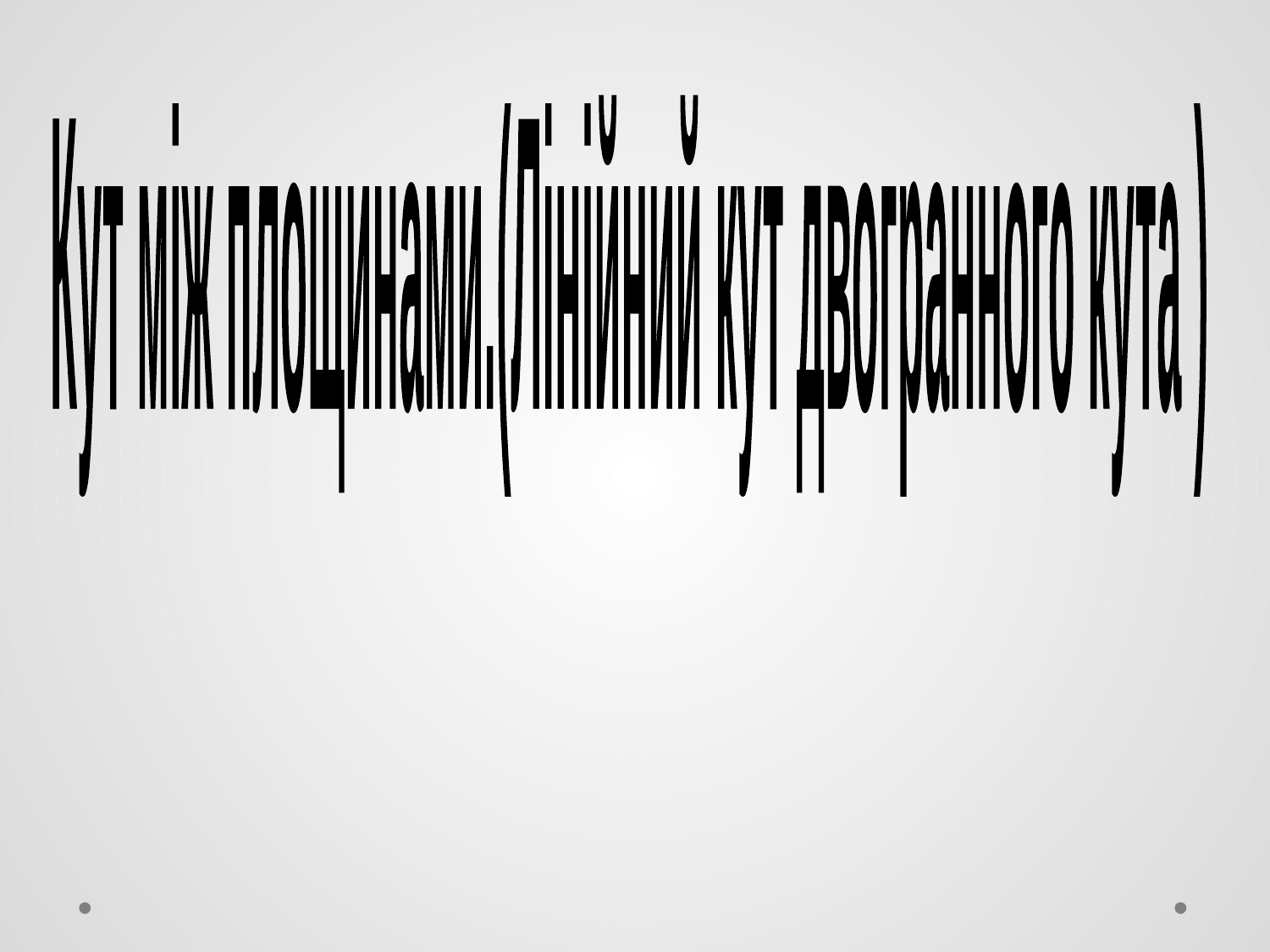

Кут між площинами.
(Лінійний кут
 двогранного кута )